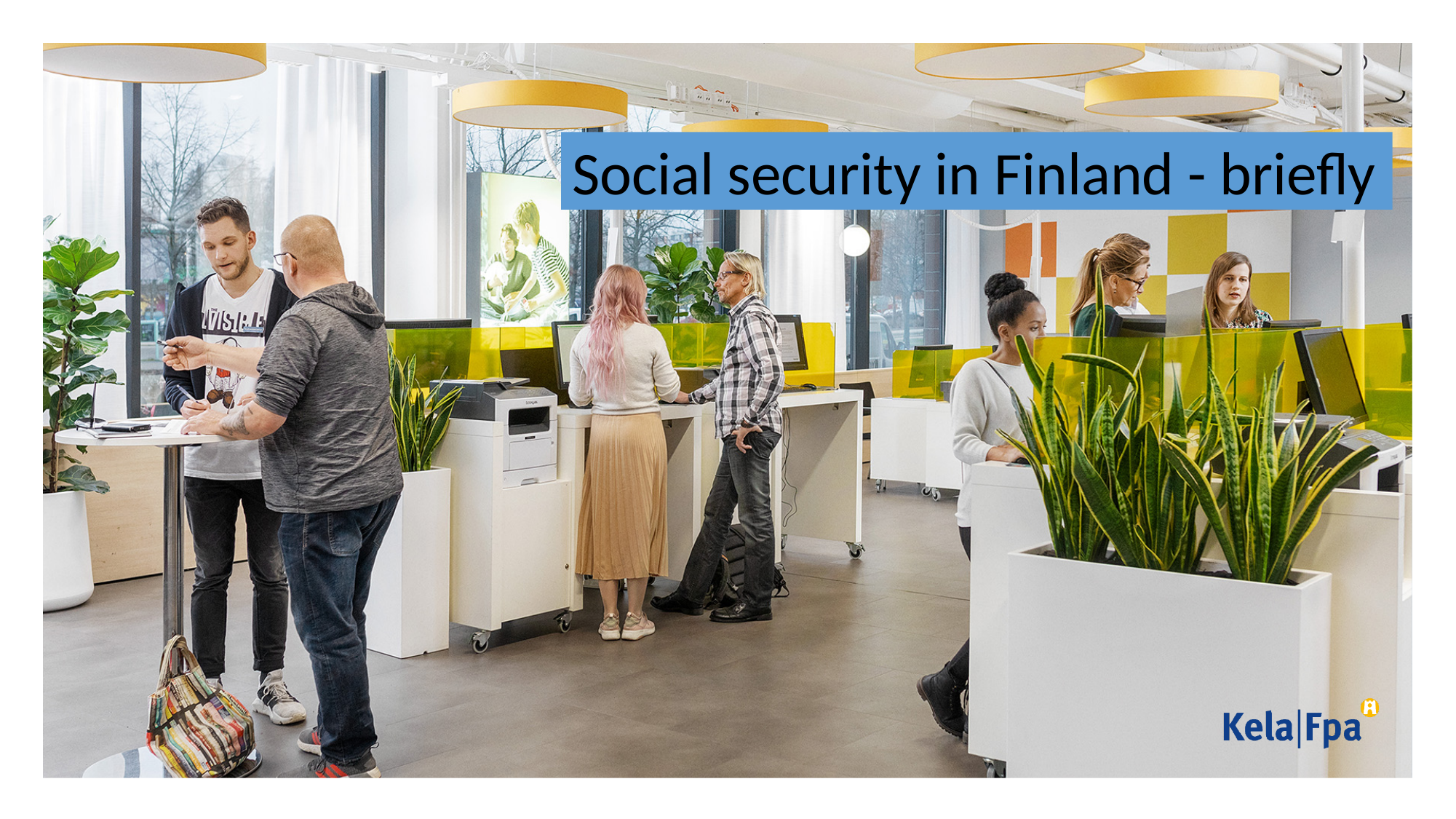

# Social security in Finland - briefly